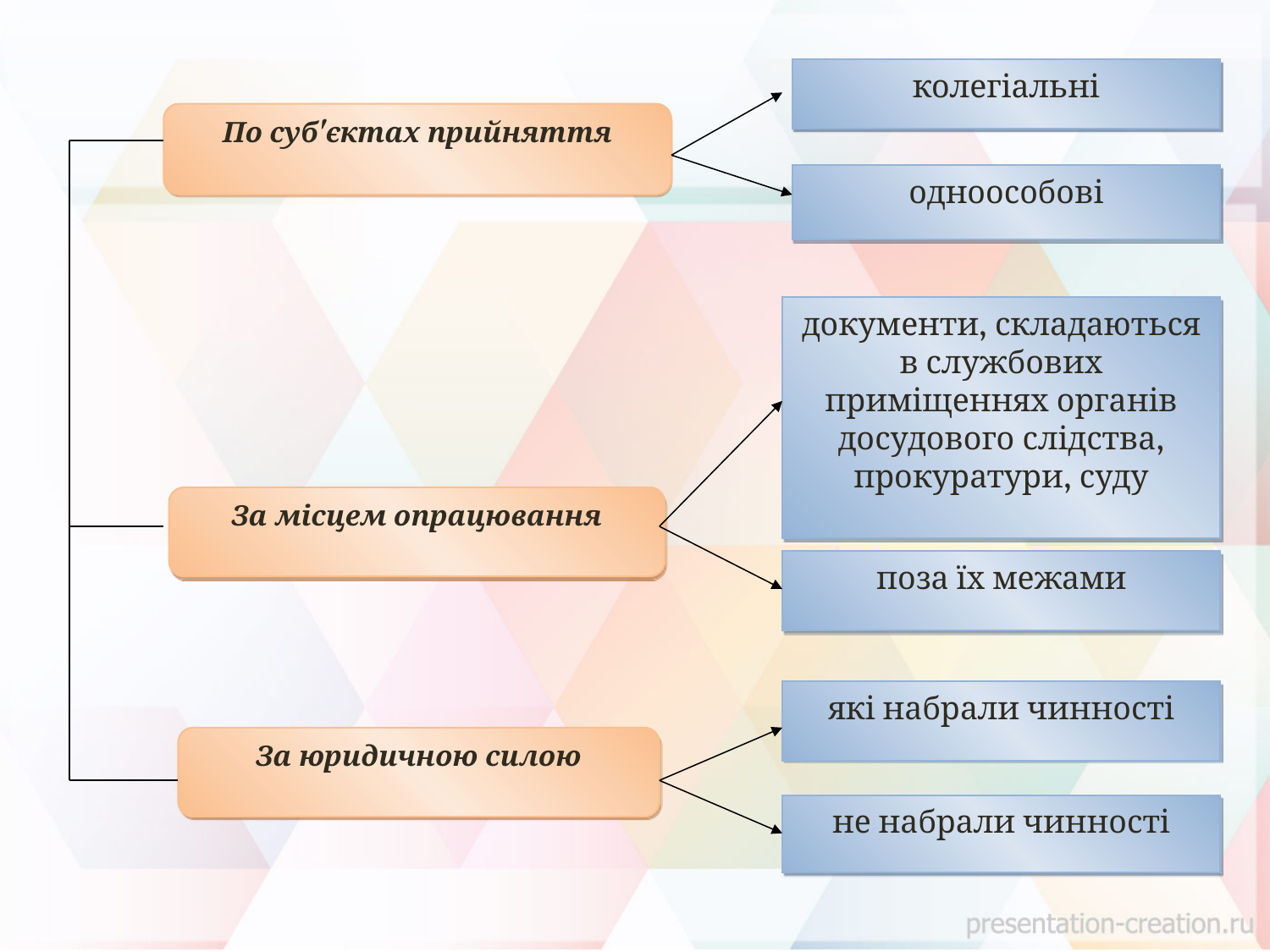

колегіальні
По суб'єктах прийняття
одноособові
документи, складаються в службових приміщеннях органів досудового слідства, прокуратури, суду
За місцем опрацювання
поза їх межами
які набрали чинності
За юридичною силою
не набрали чинності